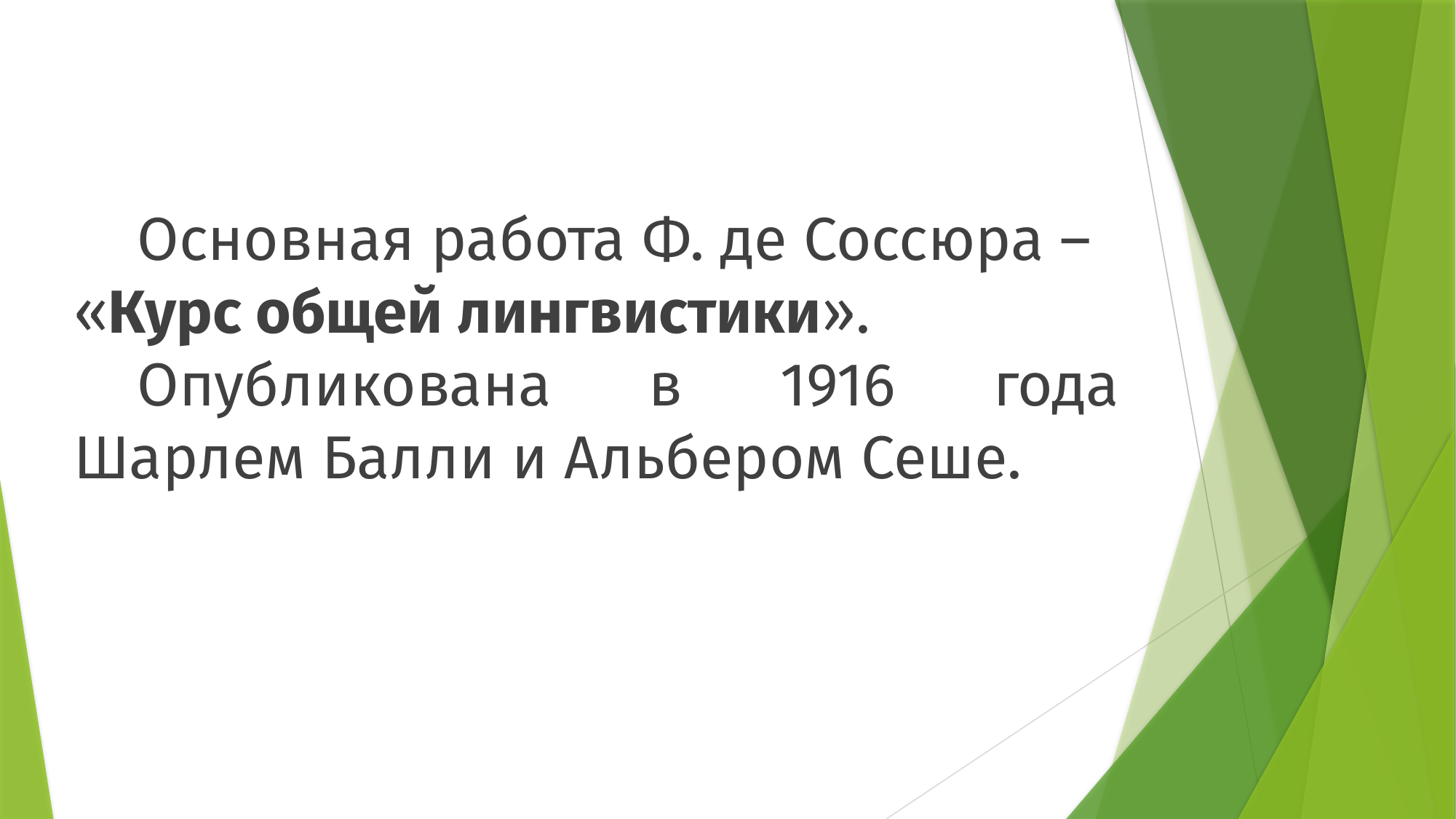

Основная работа Ф. де Соссюра ―
«Курс общей лингвистики».
Опубликована в 1916 года Шарлем Балли и Альбером Сеше.